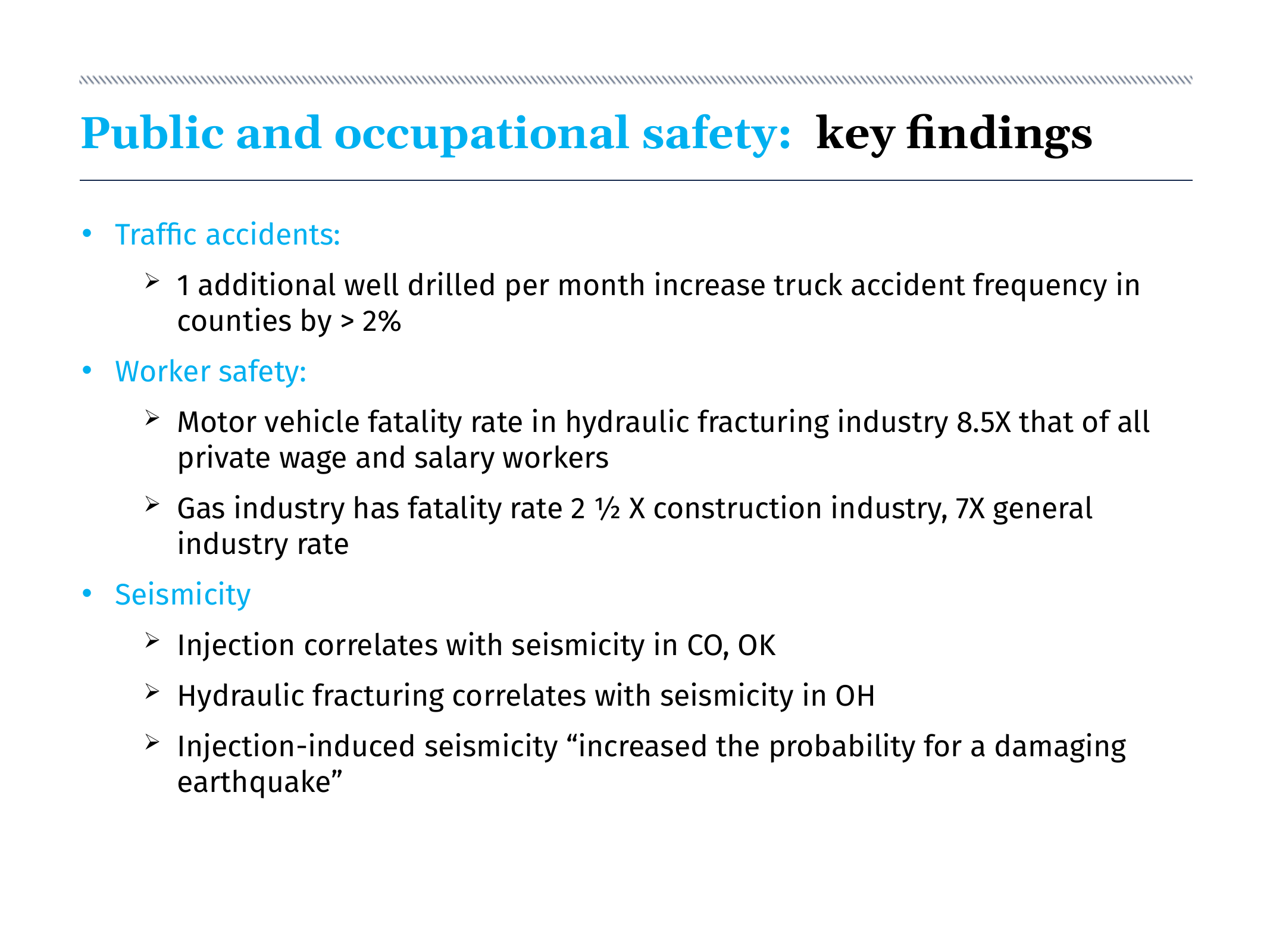

# Public and occupational safety:  key findings
Traffic accidents:
1 additional well drilled per month increase truck accident frequency in counties by > 2%
Worker safety:
Motor vehicle fatality rate in hydraulic fracturing industry 8.5X that of all private wage and salary workers
Gas industry has fatality rate 2 ½ X construction industry, 7X general industry rate
Seismicity
Injection correlates with seismicity in CO, OK
Hydraulic fracturing correlates with seismicity in OH
Injection-induced seismicity “increased the probability for a damaging earthquake”